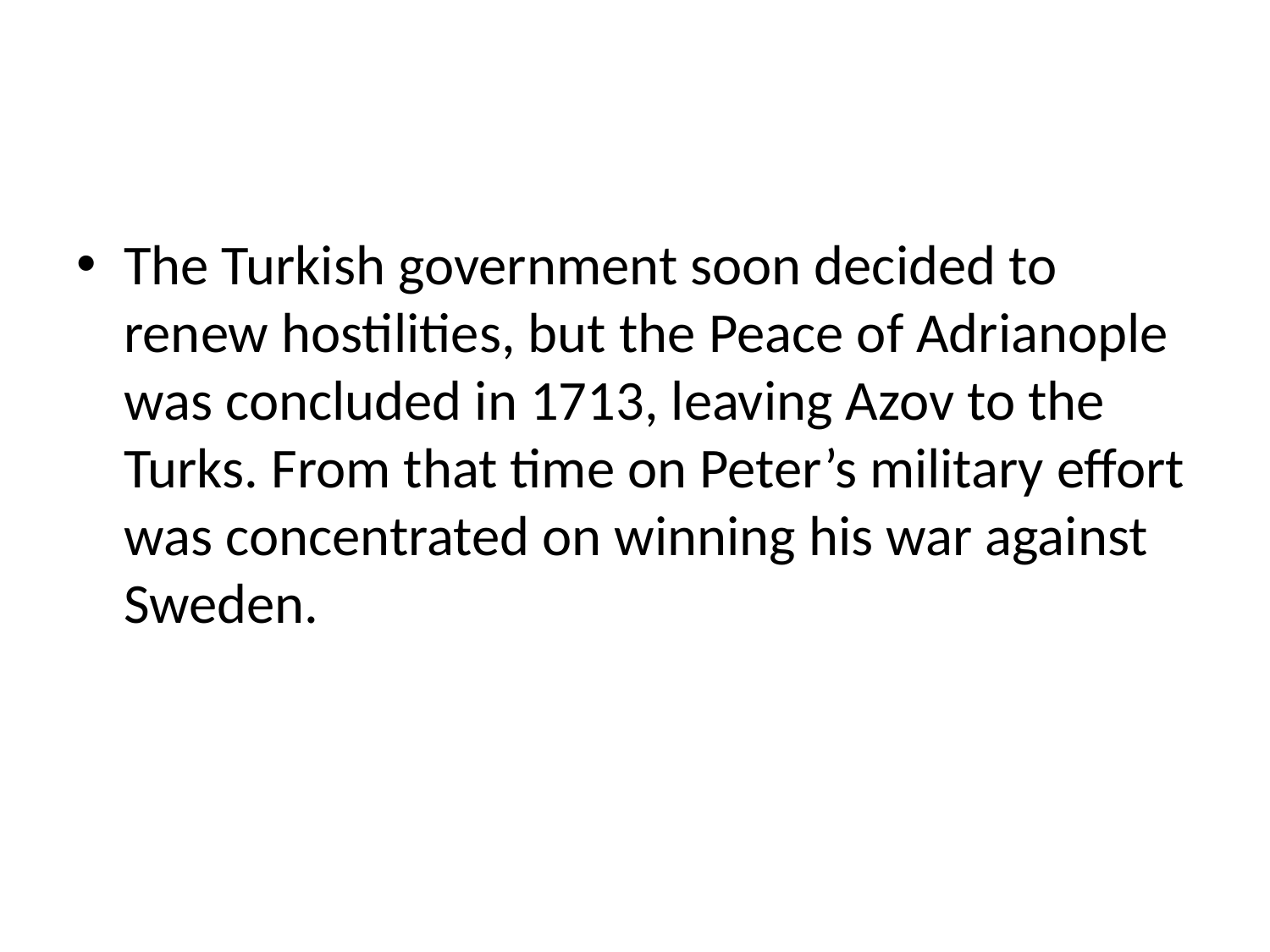

#
The Turkish government soon decided to renew hostilities, but the Peace of Adrianople was concluded in 1713, leaving Azov to the Turks. From that time on Peter’s military effort was concentrated on winning his war against Sweden.